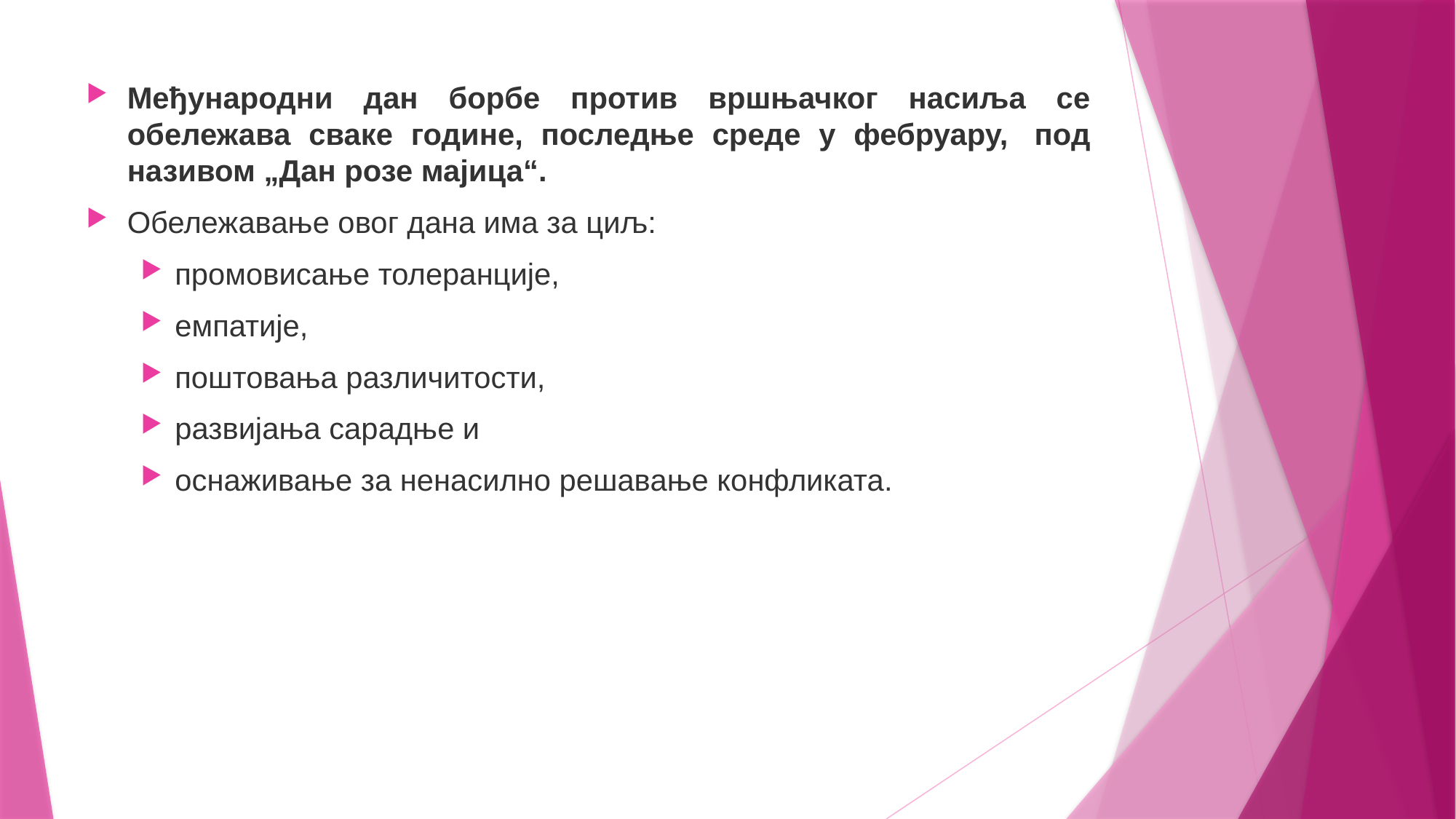

Међународни дан борбе против вршњачког насиља се обележава сваке године, последње среде у фебруару,  под називом „Дан розе мајица“.
Обележавање овог дана има за циљ:
промовисање толеранције,
емпатије,
поштовања различитости,
развијања сарадње и
оснаживање за ненасилно решавање конфликата.